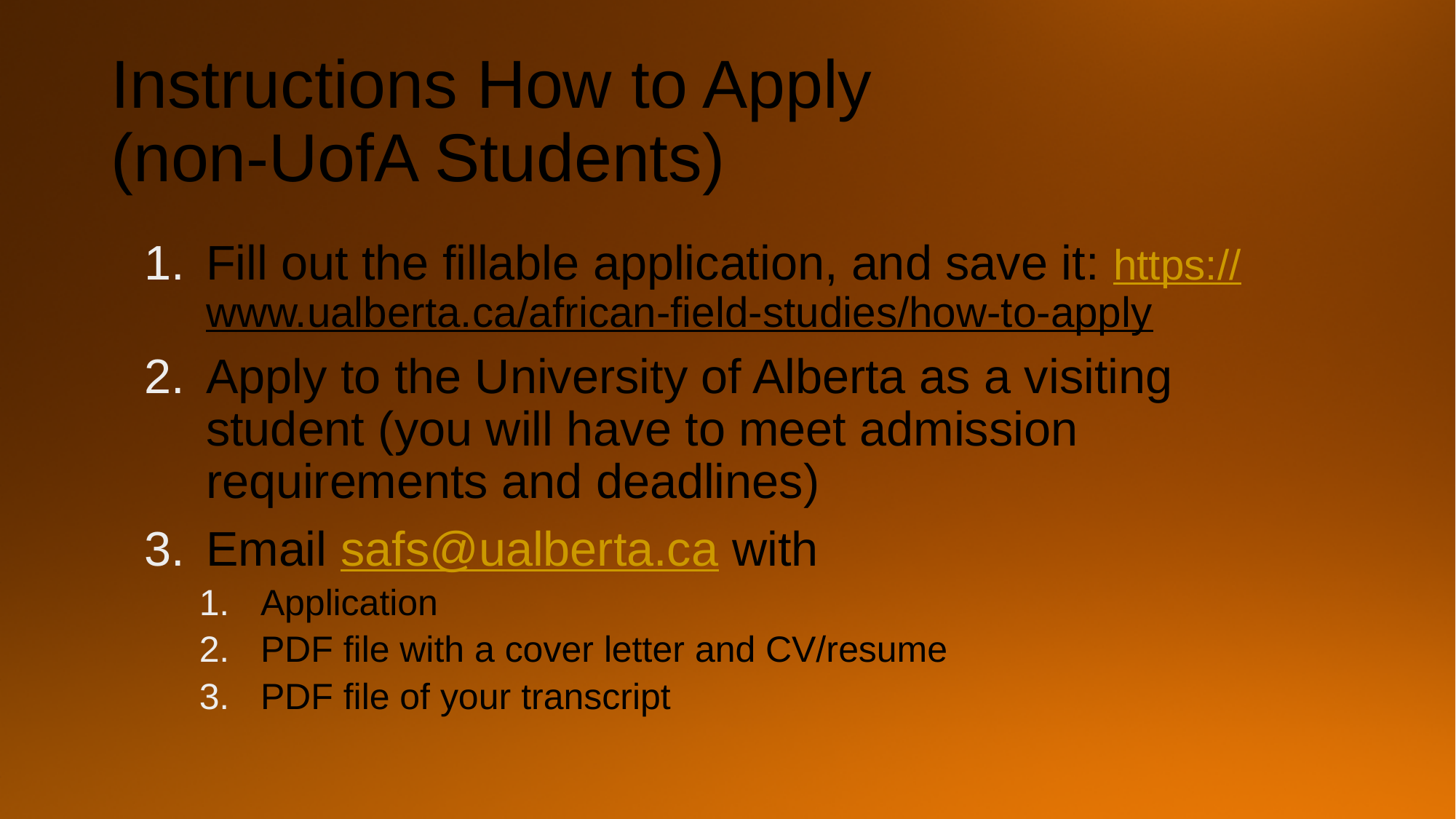

# Instructions How to Apply (non-UofA Students)
Fill out the fillable application, and save it: https://www.ualberta.ca/african-field-studies/how-to-apply
Apply to the University of Alberta as a visiting student (you will have to meet admission requirements and deadlines)
Email safs@ualberta.ca with
Application
PDF file with a cover letter and CV/resume
PDF file of your transcript